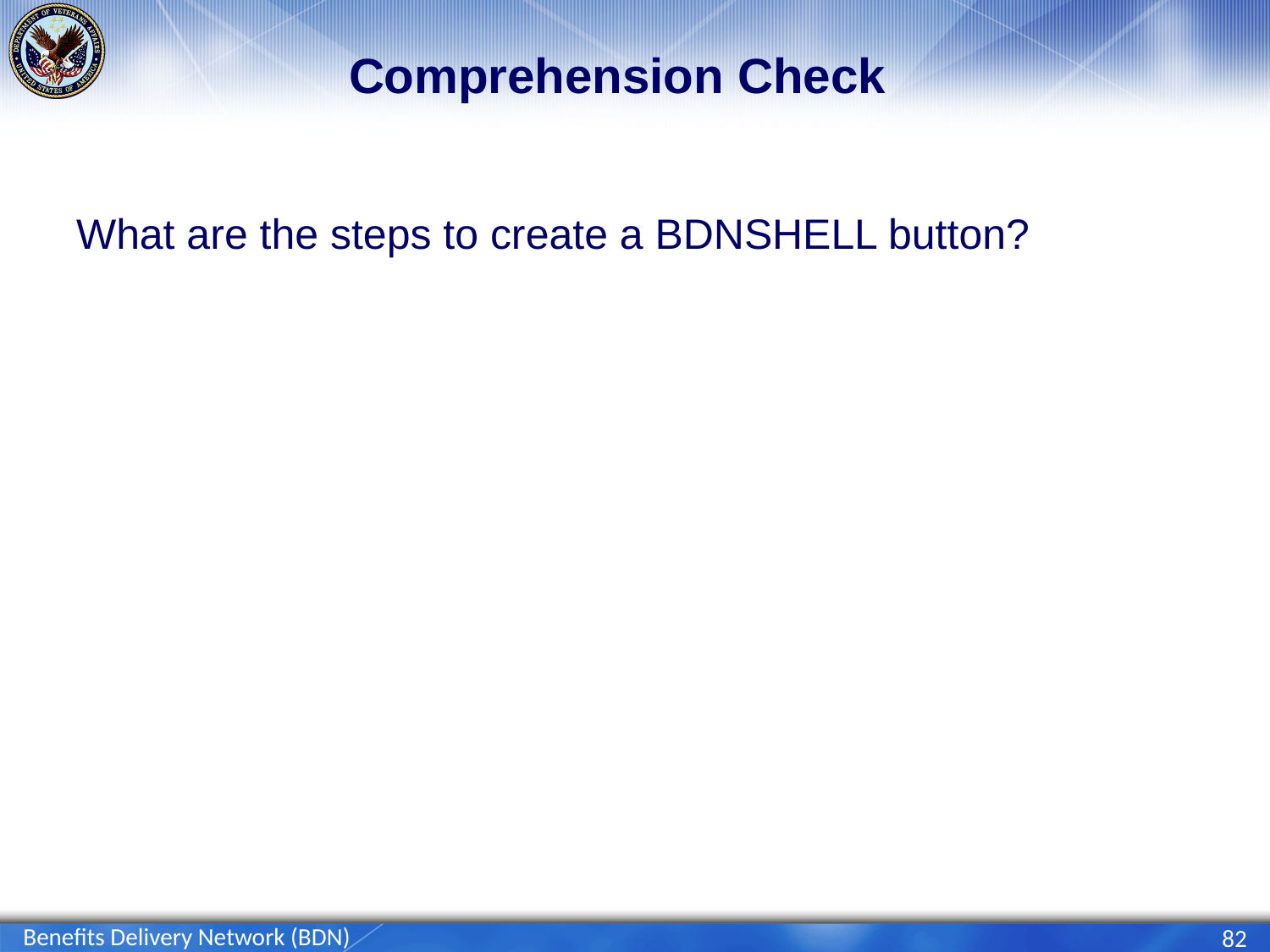

# Comprehension Check
What are the steps to create a BDNSHELL button?

Benefits Delivery Network (BDN)
82